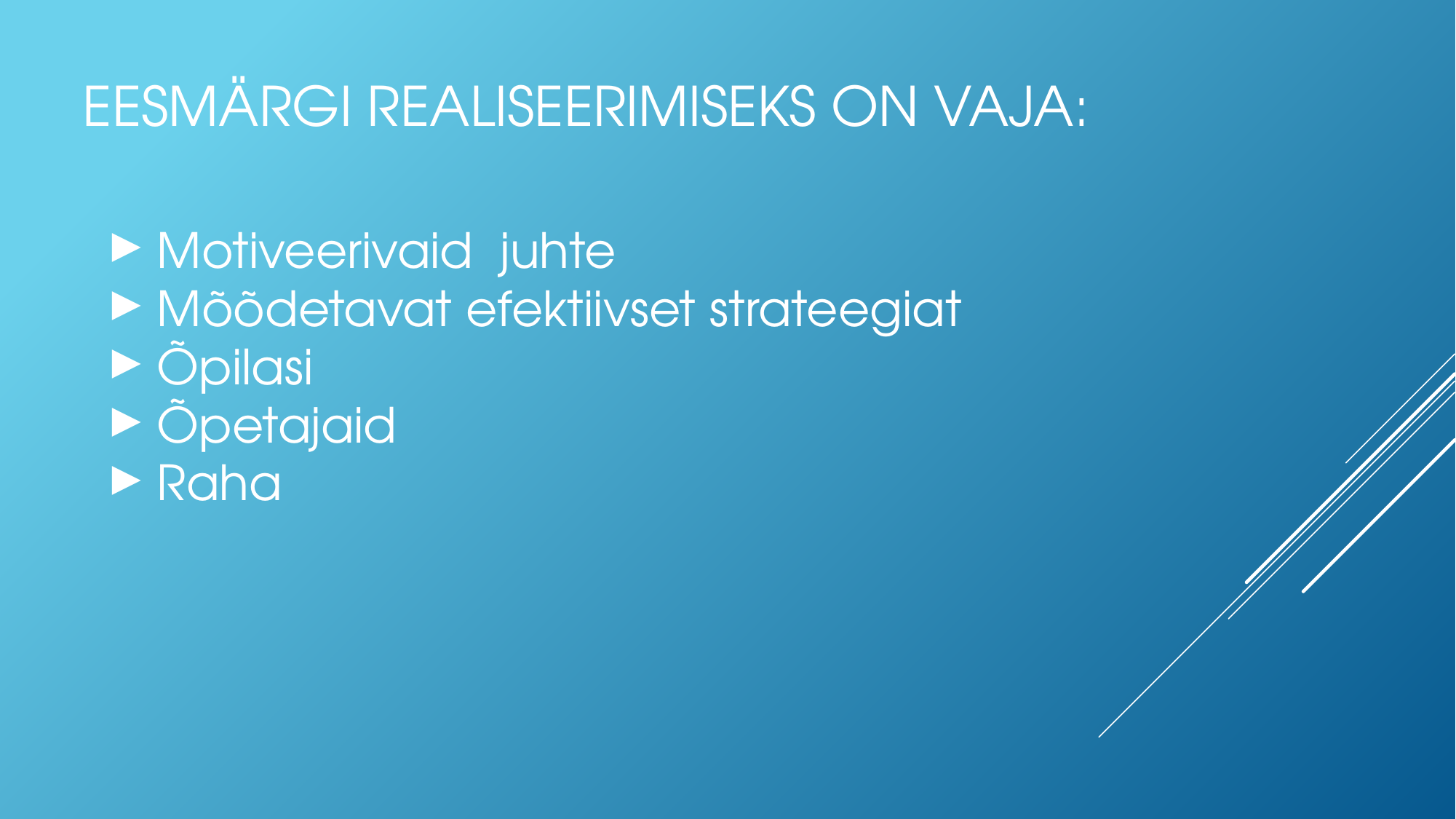

# Eesmärgi realiseerimiseks on vaja:

Motiveerivaid  juhte
Mõõdetavat efektiivset strateegiat
Õpilasi
Õpetajaid
Raha